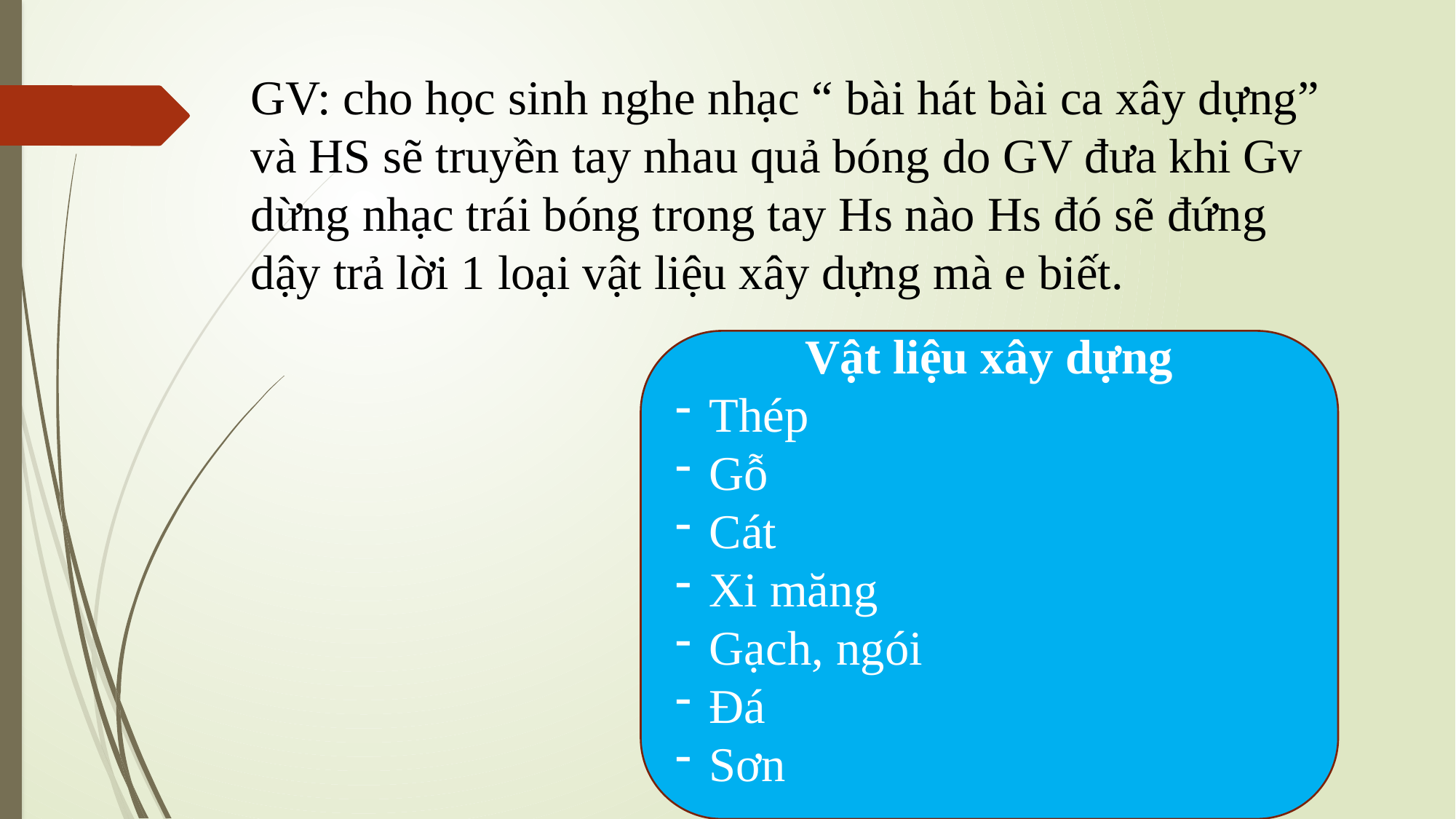

GV: cho học sinh nghe nhạc “ bài hát bài ca xây dựng” và HS sẽ truyền tay nhau quả bóng do GV đưa khi Gv dừng nhạc trái bóng trong tay Hs nào Hs đó sẽ đứng dậy trả lời 1 loại vật liệu xây dựng mà e biết.

Vật liệu xây dựng
Thép
Gỗ
Cát
Xi măng
Gạch, ngói
Đá
Sơn